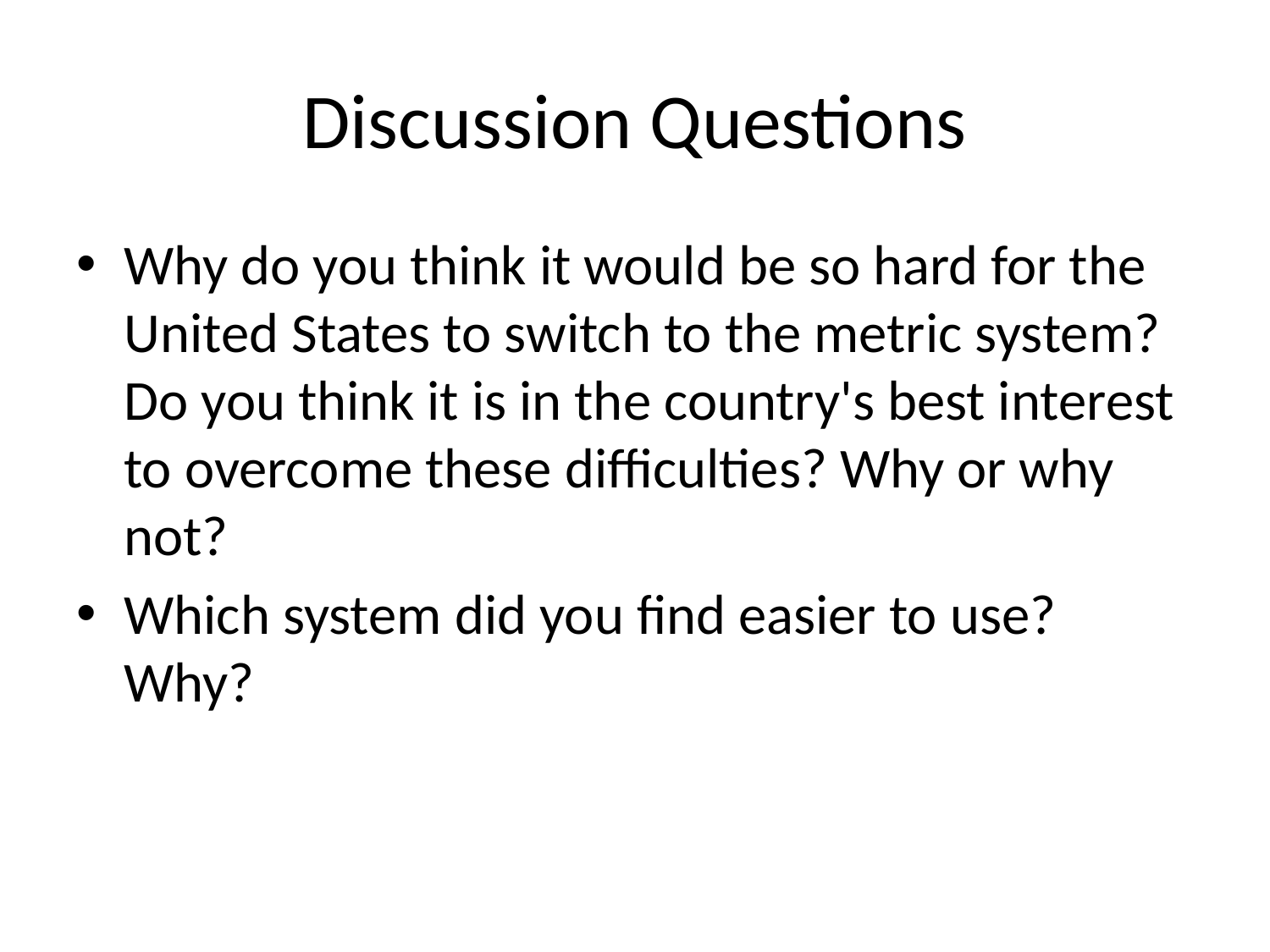

# Discussion Questions
Why do you think it would be so hard for the United States to switch to the metric system? Do you think it is in the country's best interest to overcome these difficulties? Why or why not?
Which system did you find easier to use? Why?